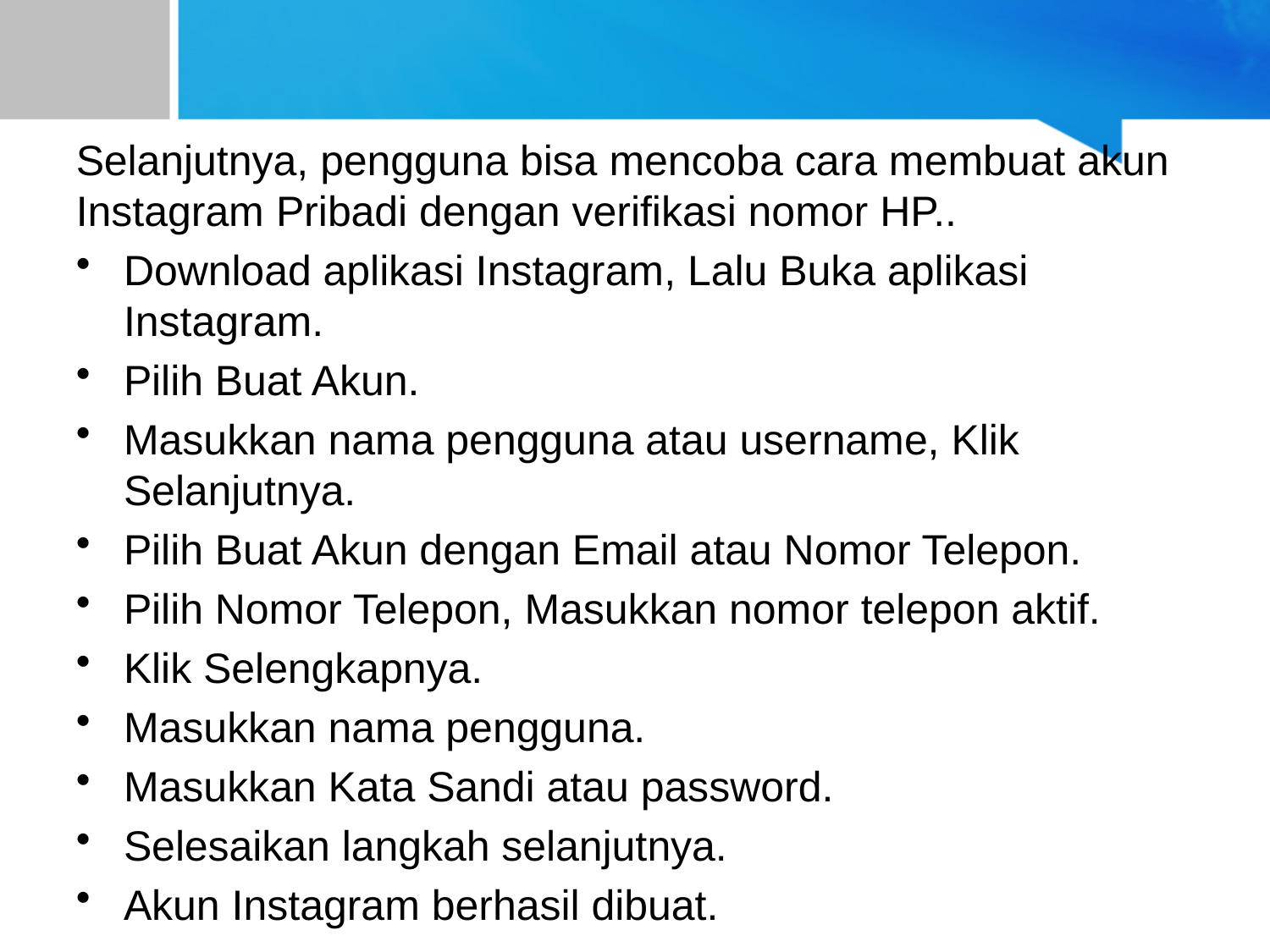

# Membuat akun Instagram Pribadi dengan Nomor HP
Selanjutnya, pengguna bisa mencoba cara membuat akun Instagram Pribadi dengan verifikasi nomor HP..
Download aplikasi Instagram, Lalu Buka aplikasi Instagram.
Pilih Buat Akun.
Masukkan nama pengguna atau username, Klik Selanjutnya.
Pilih Buat Akun dengan Email atau Nomor Telepon.
Pilih Nomor Telepon, Masukkan nomor telepon aktif.
Klik Selengkapnya.
Masukkan nama pengguna.
Masukkan Kata Sandi atau password.
Selesaikan langkah selanjutnya.
Akun Instagram berhasil dibuat.